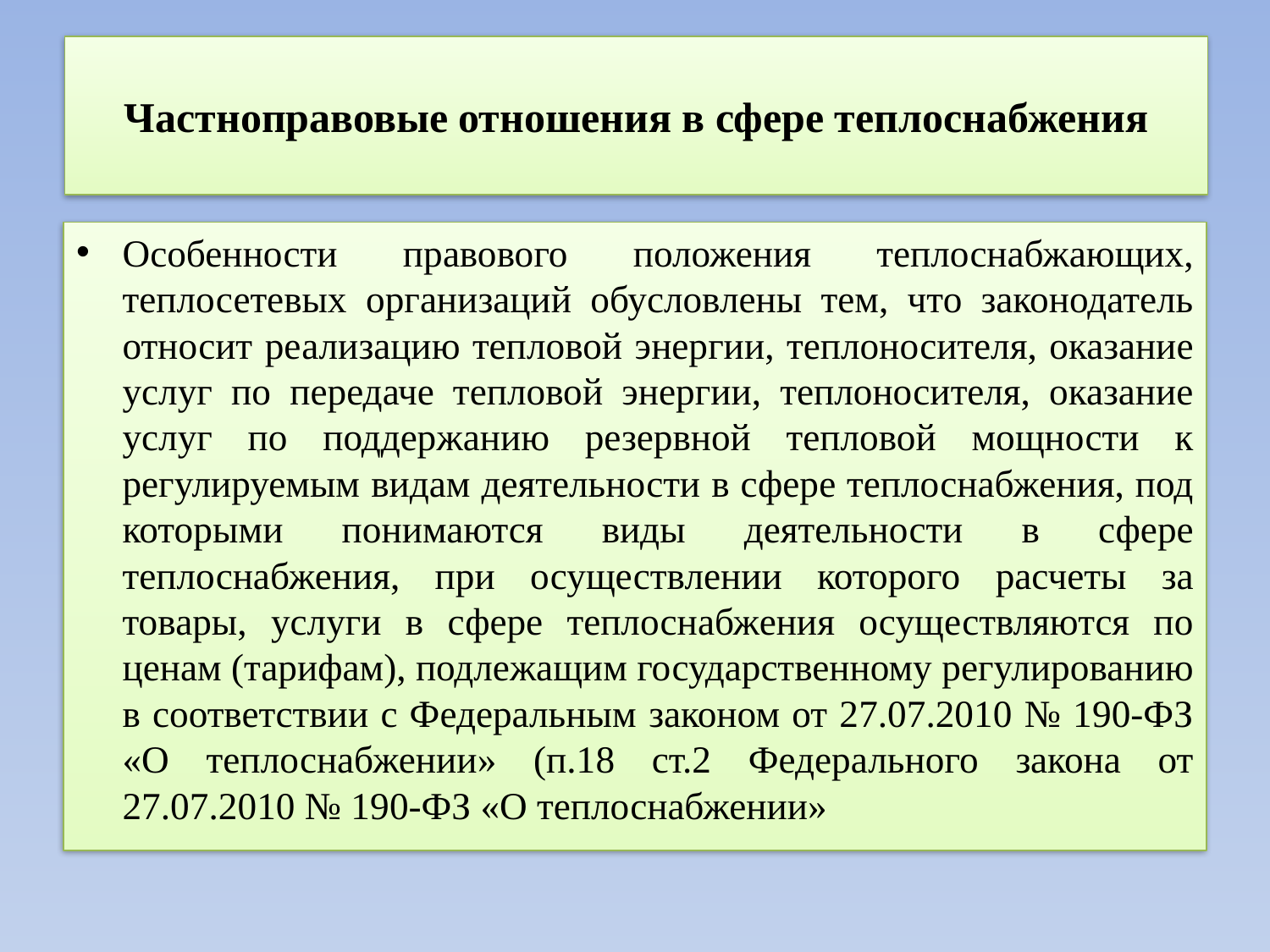

# Частноправовые отношения в сфере теплоснабжения
Особенности правового положения теплоснабжающих, теплосетевых организаций обусловлены тем, что законодатель относит реализацию тепловой энергии, теплоносителя, оказание услуг по передаче тепловой энергии, теплоносителя, оказание услуг по поддержанию резервной тепловой мощности к регулируемым видам деятельности в сфере теплоснабжения, под которыми понимаются виды деятельности в сфере теплоснабжения, при осуществлении которого расчеты за товары, услуги в сфере теплоснабжения осуществляются по ценам (тарифам), подлежащим государственному регулированию в соответствии с Федеральным законом от 27.07.2010 № 190-ФЗ «О теплоснабжении» (п.18 ст.2 Федерального закона от 27.07.2010 № 190-ФЗ «О теплоснабжении»